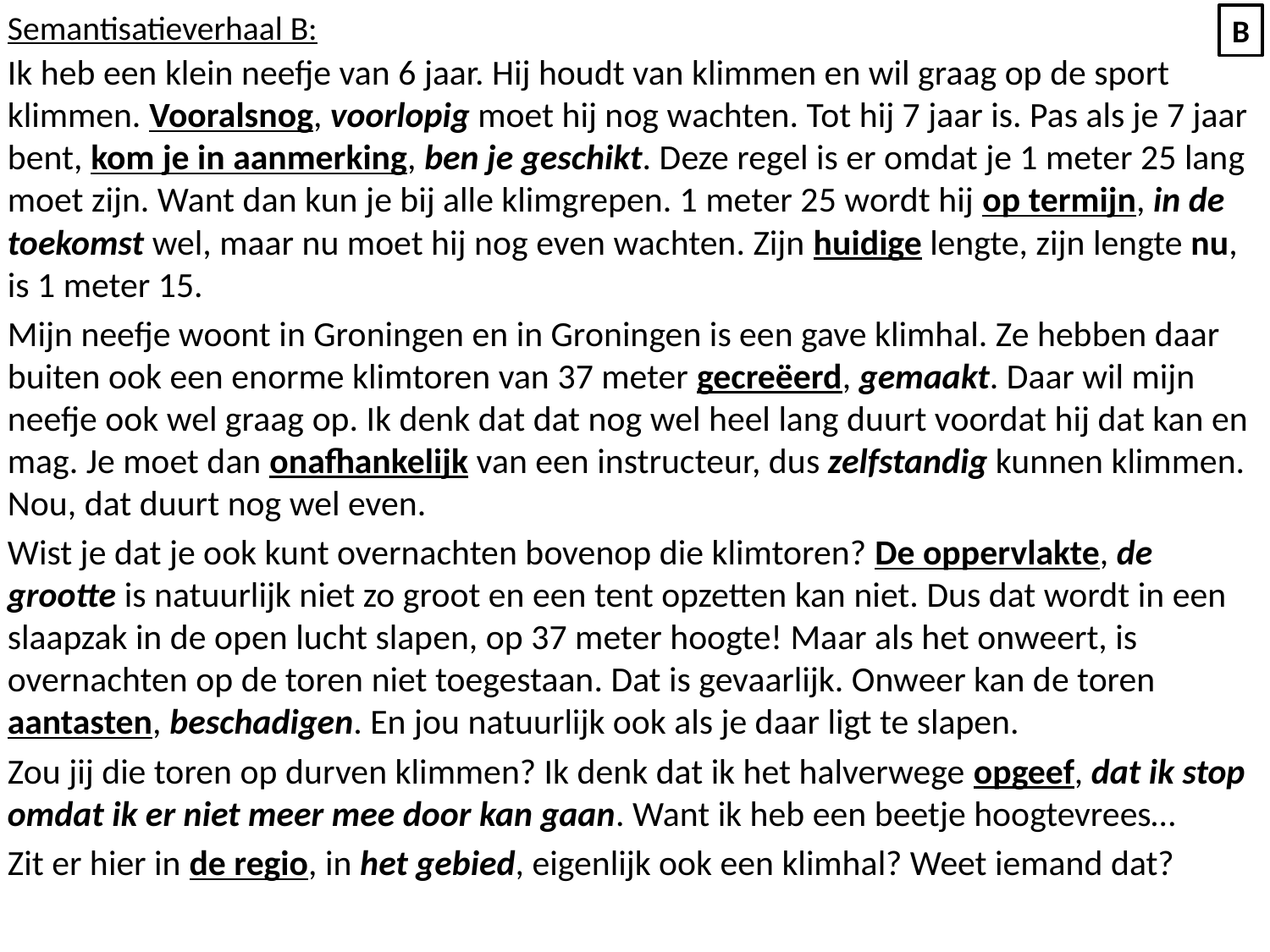

Semantisatieverhaal B:
Ik heb een klein neefje van 6 jaar. Hij houdt van klimmen en wil graag op de sport klimmen. Vooralsnog, voorlopig moet hij nog wachten. Tot hij 7 jaar is. Pas als je 7 jaar bent, kom je in aanmerking, ben je geschikt. Deze regel is er omdat je 1 meter 25 lang moet zijn. Want dan kun je bij alle klimgrepen. 1 meter 25 wordt hij op termijn, in de toekomst wel, maar nu moet hij nog even wachten. Zijn huidige lengte, zijn lengte nu, is 1 meter 15.
Mijn neefje woont in Groningen en in Groningen is een gave klimhal. Ze hebben daar buiten ook een enorme klimtoren van 37 meter gecreëerd, gemaakt. Daar wil mijn neefje ook wel graag op. Ik denk dat dat nog wel heel lang duurt voordat hij dat kan en mag. Je moet dan onafhankelijk van een instructeur, dus zelfstandig kunnen klimmen. Nou, dat duurt nog wel even.
Wist je dat je ook kunt overnachten bovenop die klimtoren? De oppervlakte, de grootte is natuurlijk niet zo groot en een tent opzetten kan niet. Dus dat wordt in een slaapzak in de open lucht slapen, op 37 meter hoogte! Maar als het onweert, is overnachten op de toren niet toegestaan. Dat is gevaarlijk. Onweer kan de toren aantasten, beschadigen. En jou natuurlijk ook als je daar ligt te slapen.
Zou jij die toren op durven klimmen? Ik denk dat ik het halverwege opgeef, dat ik stop omdat ik er niet meer mee door kan gaan. Want ik heb een beetje hoogtevrees…
Zit er hier in de regio, in het gebied, eigenlijk ook een klimhal? Weet iemand dat?
B